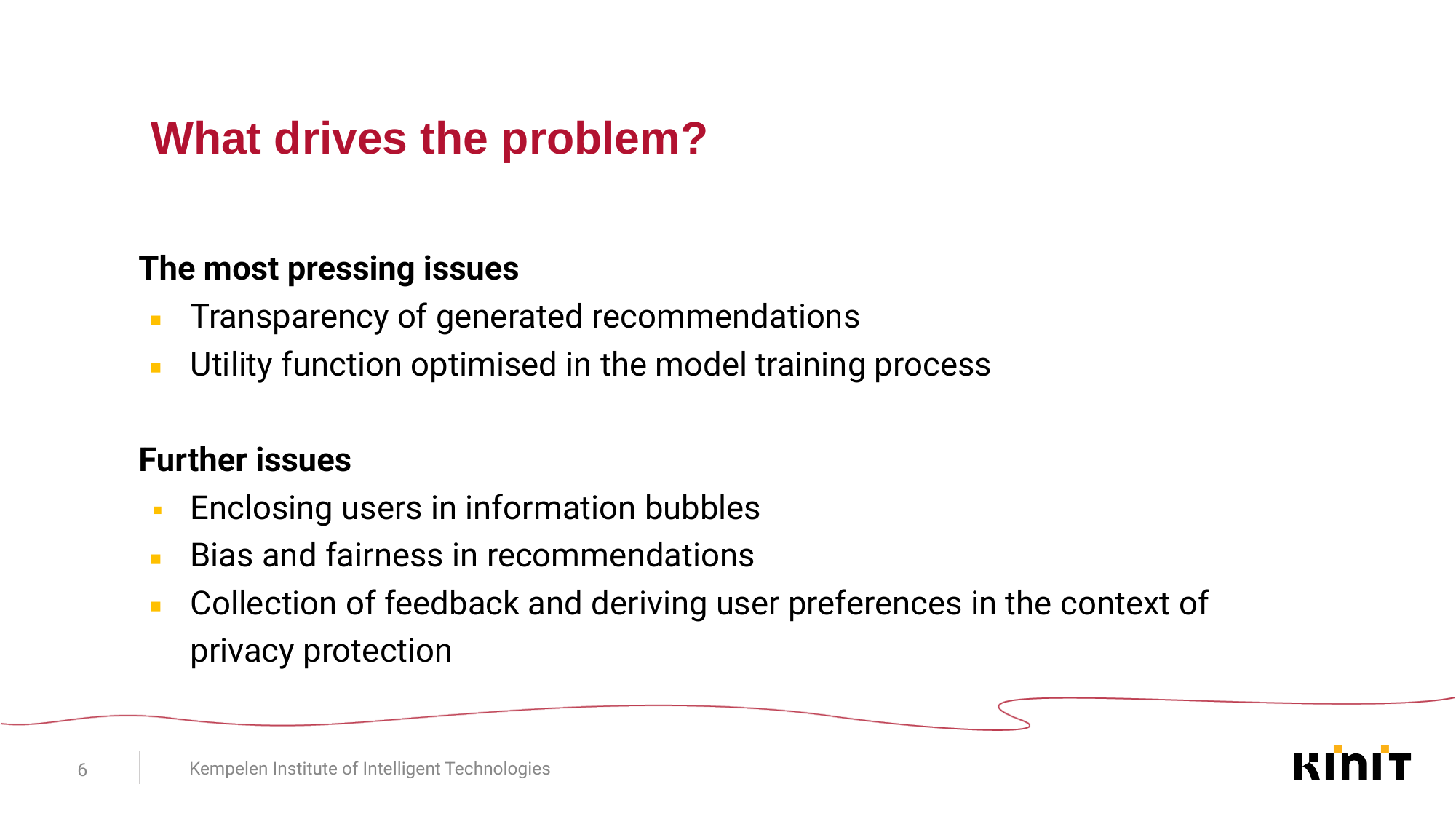

# What drives the problem?
The most pressing issues
Transparency of generated recommendations
Utility function optimised in the model training process

Further issues
Enclosing users in information bubbles
Bias and fairness in recommendations
Collection of feedback and deriving user preferences in the context of privacy protection

6